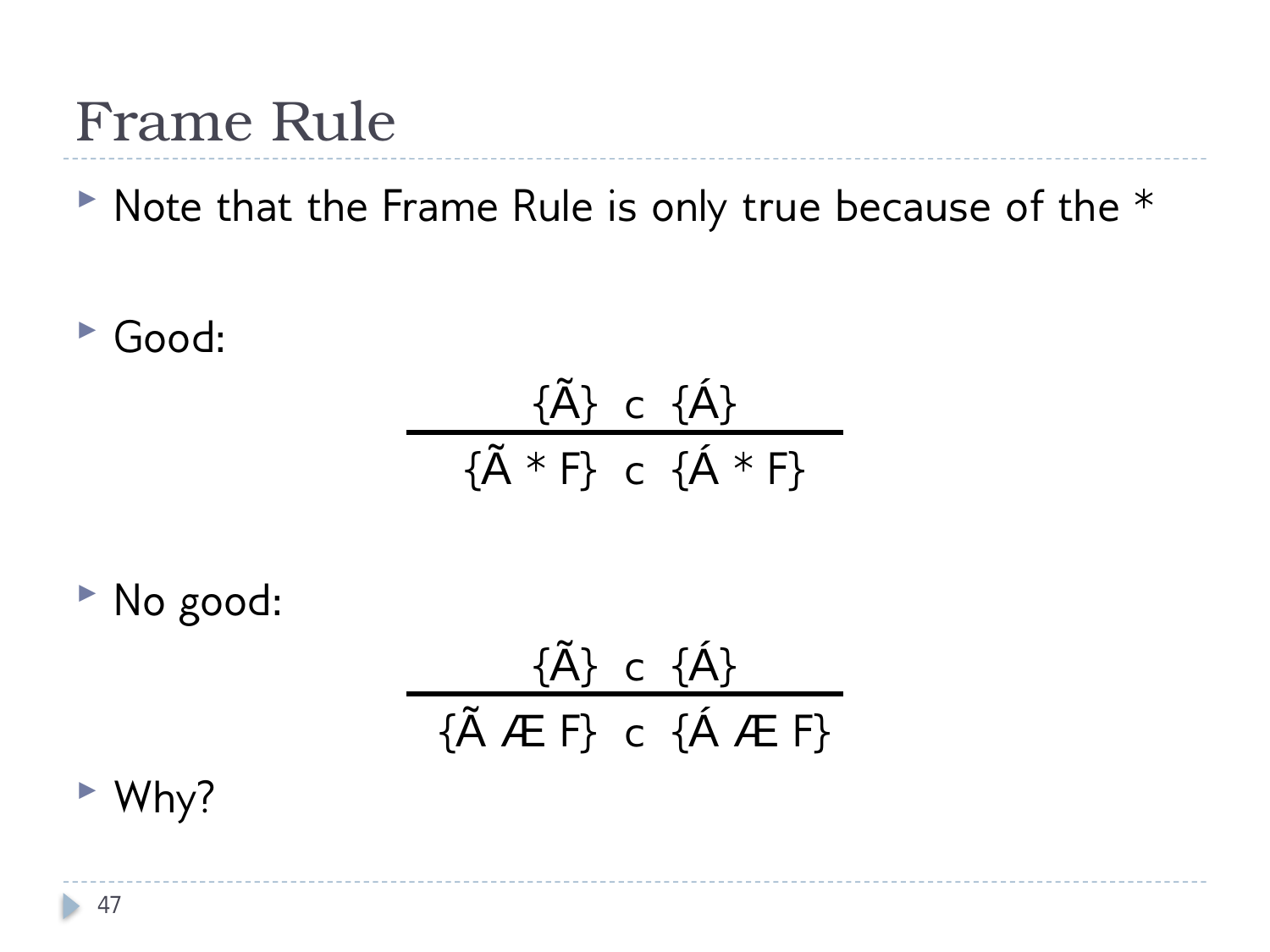

# Frame Rule
Note that the Frame Rule is only true because of the *

Good:
{Ã}  c  {Á}
{Ã * F}  c  {Á * F}

No good:
{Ã}  c  {Á}
{Ã Æ F}  c  {Á Æ F}
Why?
47